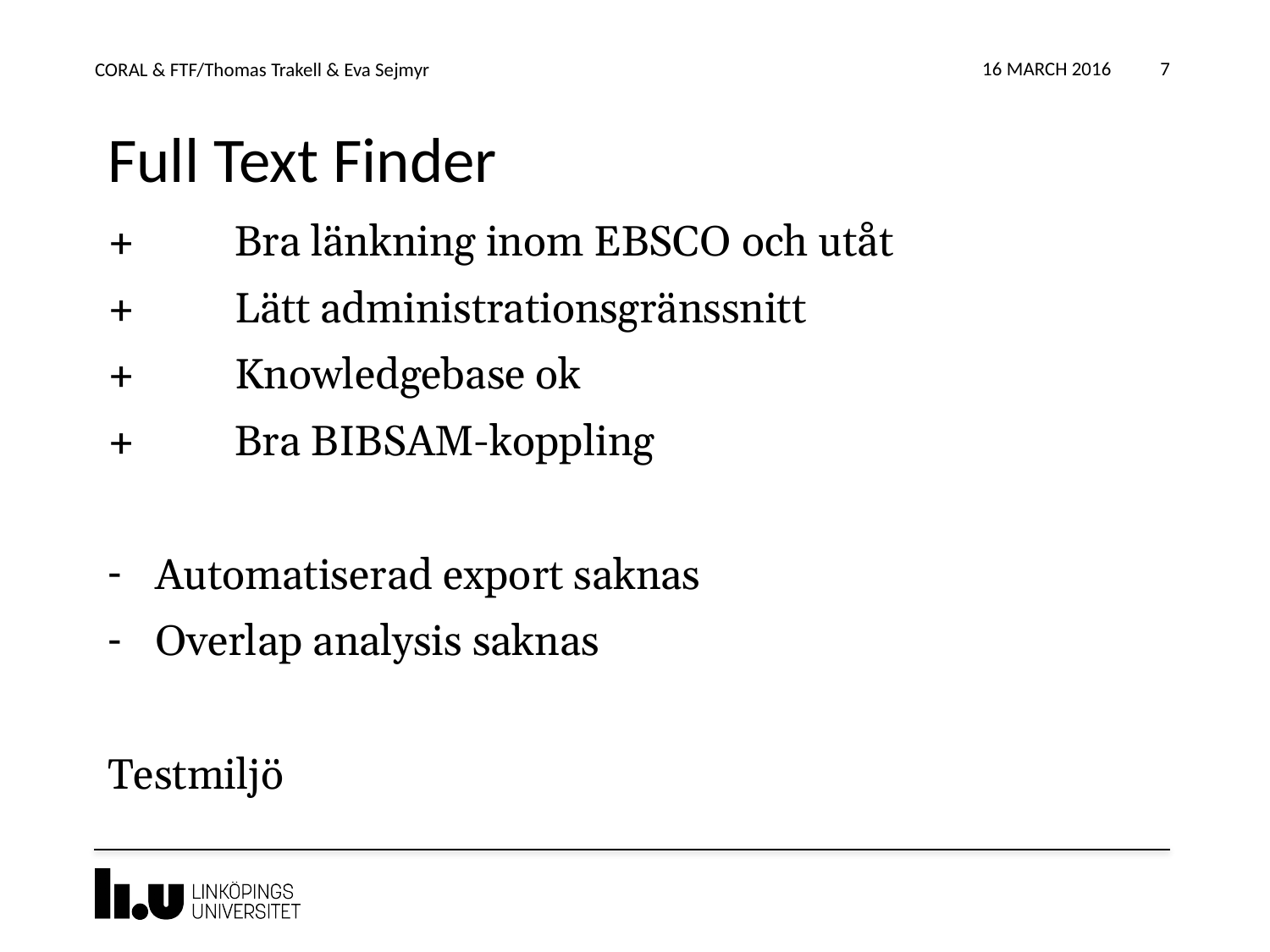

16 March 2016
CORAL & FTF/Thomas Trakell & Eva Sejmyr
7
# Full Text Finder
+ 	Bra länkning inom EBSCO och utåt
+ 	Lätt administrationsgränssnitt
+ 	Knowledgebase ok
+ 	Bra BIBSAM-koppling

Automatiserad export saknas
Overlap analysis saknas

Testmiljö